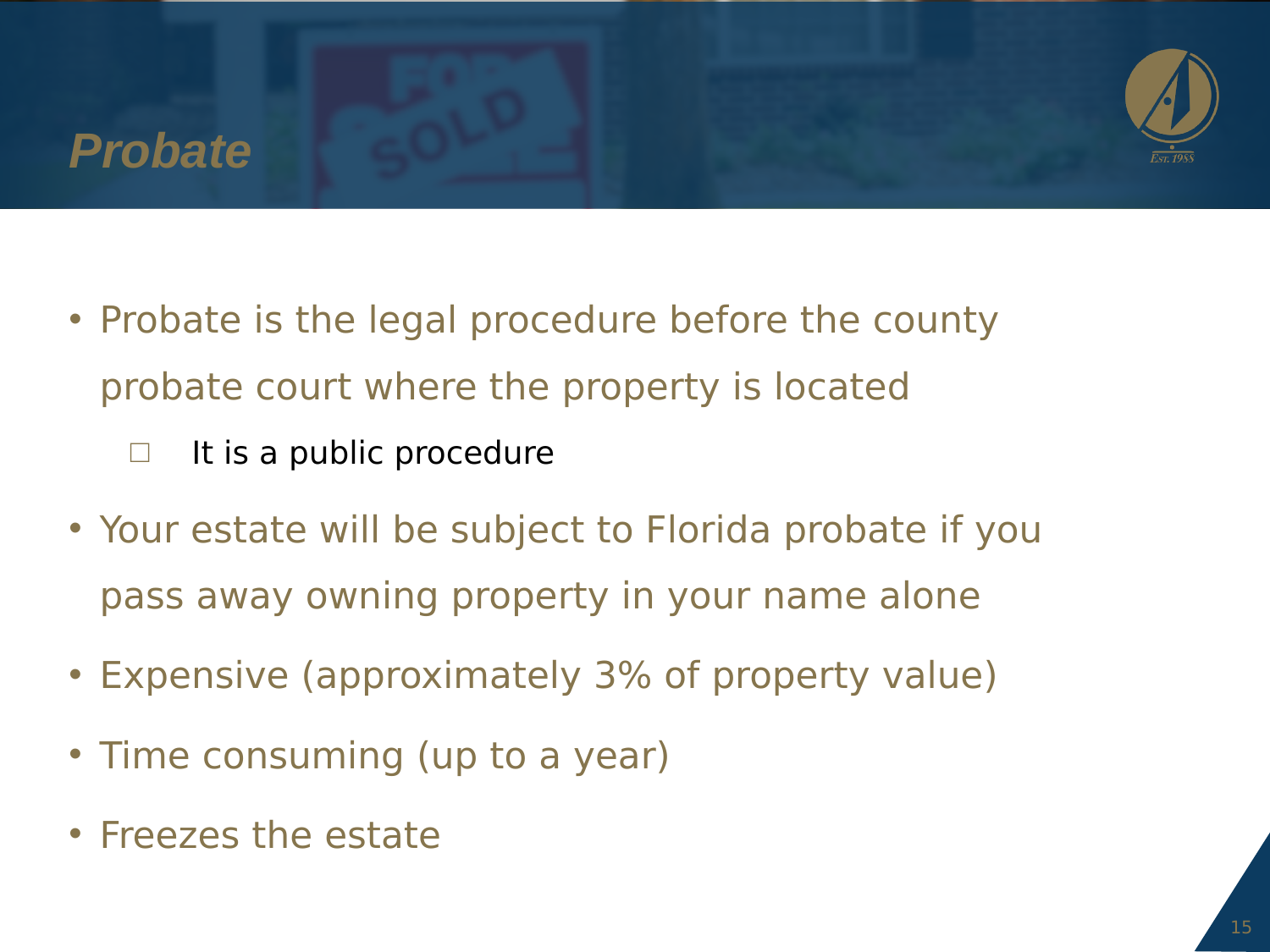

# Probate
Probate is the legal procedure before the county probate court where the property is located
It is a public procedure
Your estate will be subject to Florida probate if you pass away owning property in your name alone
Expensive (approximately 3% of property value)
Time consuming (up to a year)
Freezes the estate